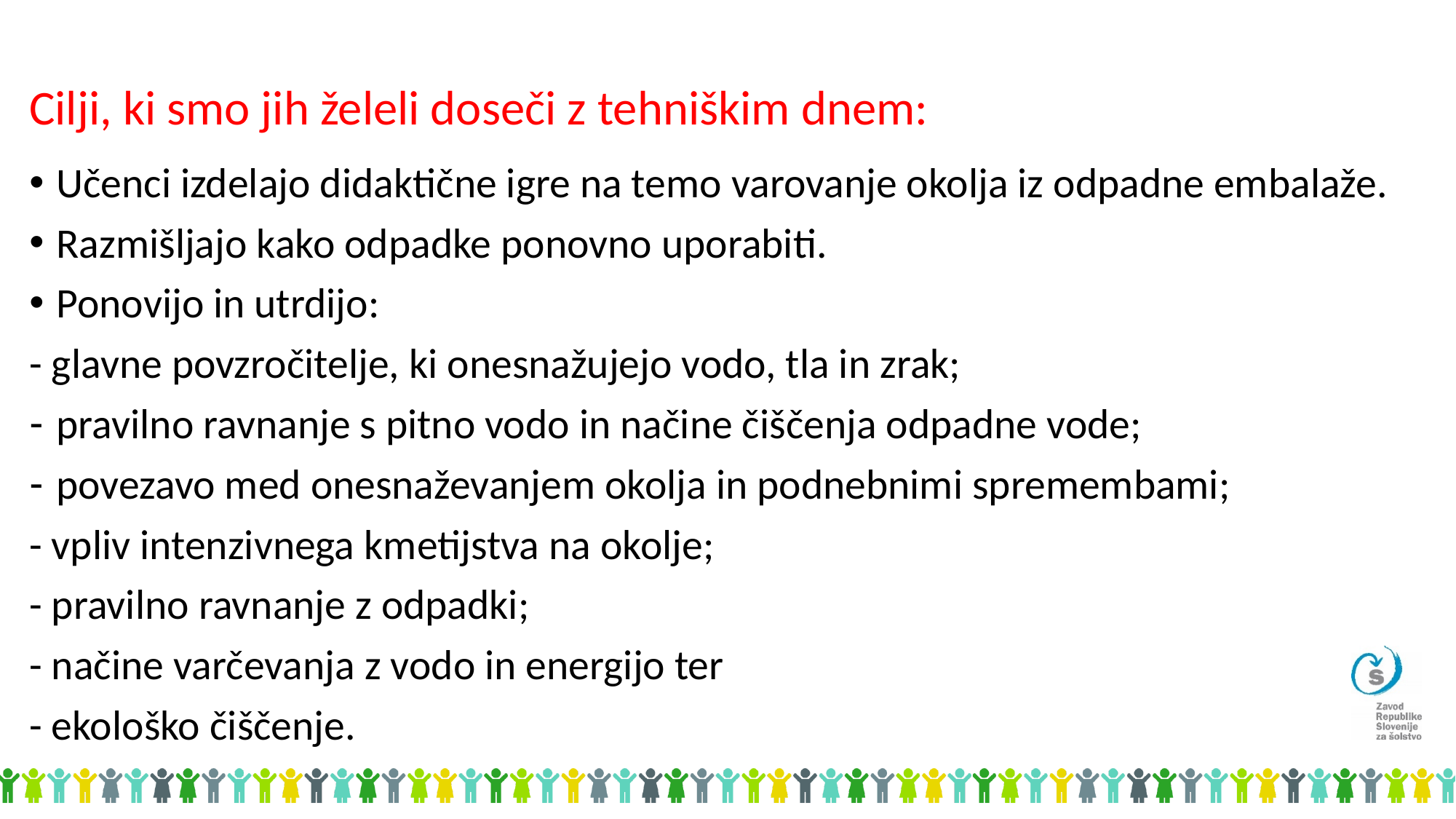

# Cilji, ki smo jih želeli doseči z tehniškim dnem:
Učenci izdelajo didaktične igre na temo varovanje okolja iz odpadne embalaže.
Razmišljajo kako odpadke ponovno uporabiti.
Ponovijo in utrdijo:
- glavne povzročitelje, ki onesnažujejo vodo, tla in zrak;
pravilno ravnanje s pitno vodo in načine čiščenja odpadne vode;
povezavo med onesnaževanjem okolja in podnebnimi spremembami;
- vpliv intenzivnega kmetijstva na okolje;
- pravilno ravnanje z odpadki;
- načine varčevanja z vodo in energijo ter
- ekološko čiščenje.